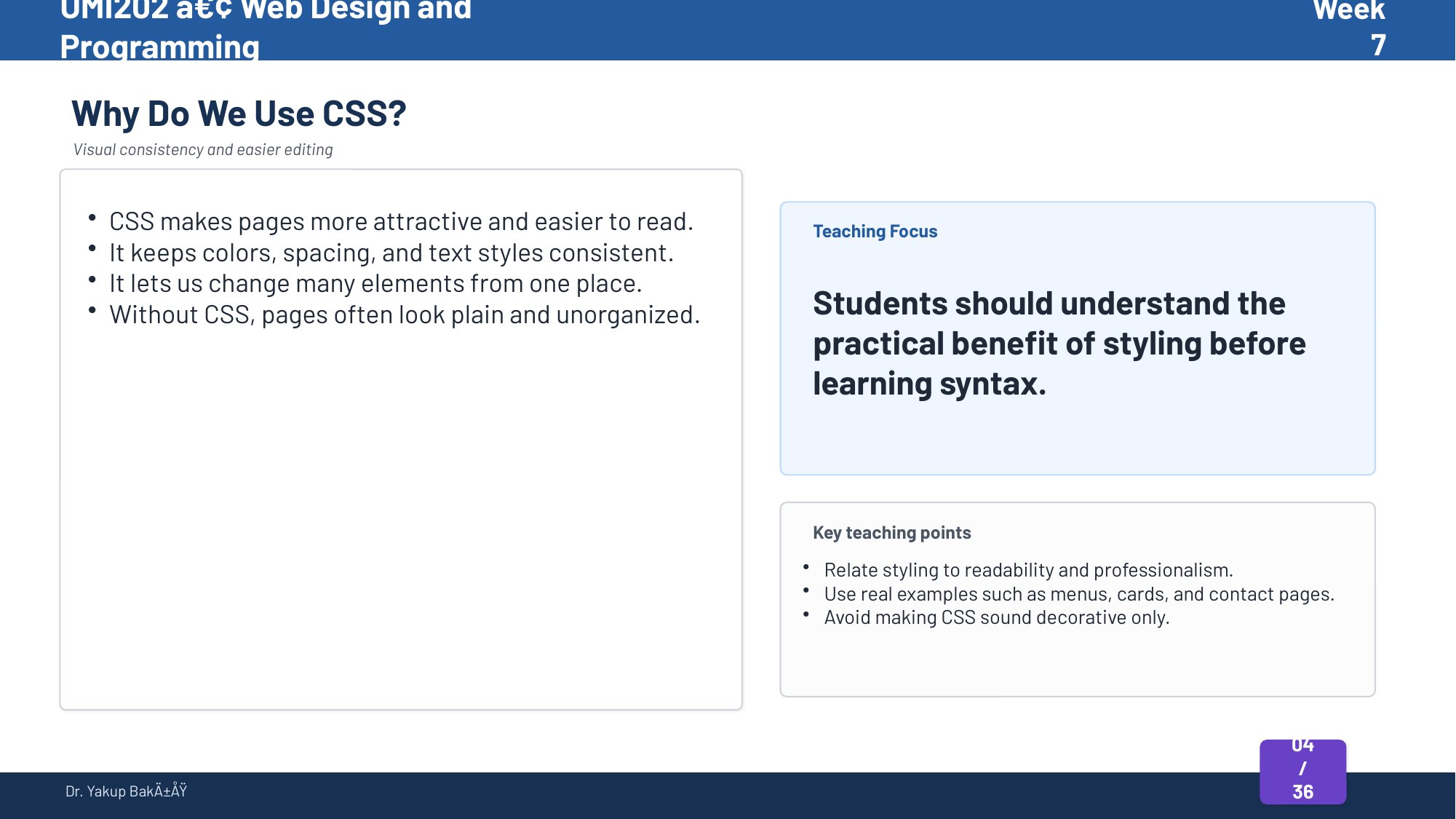

UMI202 â€¢ Web Design and Programming
Week 7
Why Do We Use CSS?
Visual consistency and easier editing

CSS makes pages more attractive and easier to read.
It keeps colors, spacing, and text styles consistent.
It lets us change many elements from one place.
Without CSS, pages often look plain and unorganized.

Teaching Focus
Students should understand the practical benefit of styling before learning syntax.

Key teaching points
Relate styling to readability and professionalism.
Use real examples such as menus, cards, and contact pages.
Avoid making CSS sound decorative only.

04 / 36

Dr. Yakup BakÄ±ÅŸ